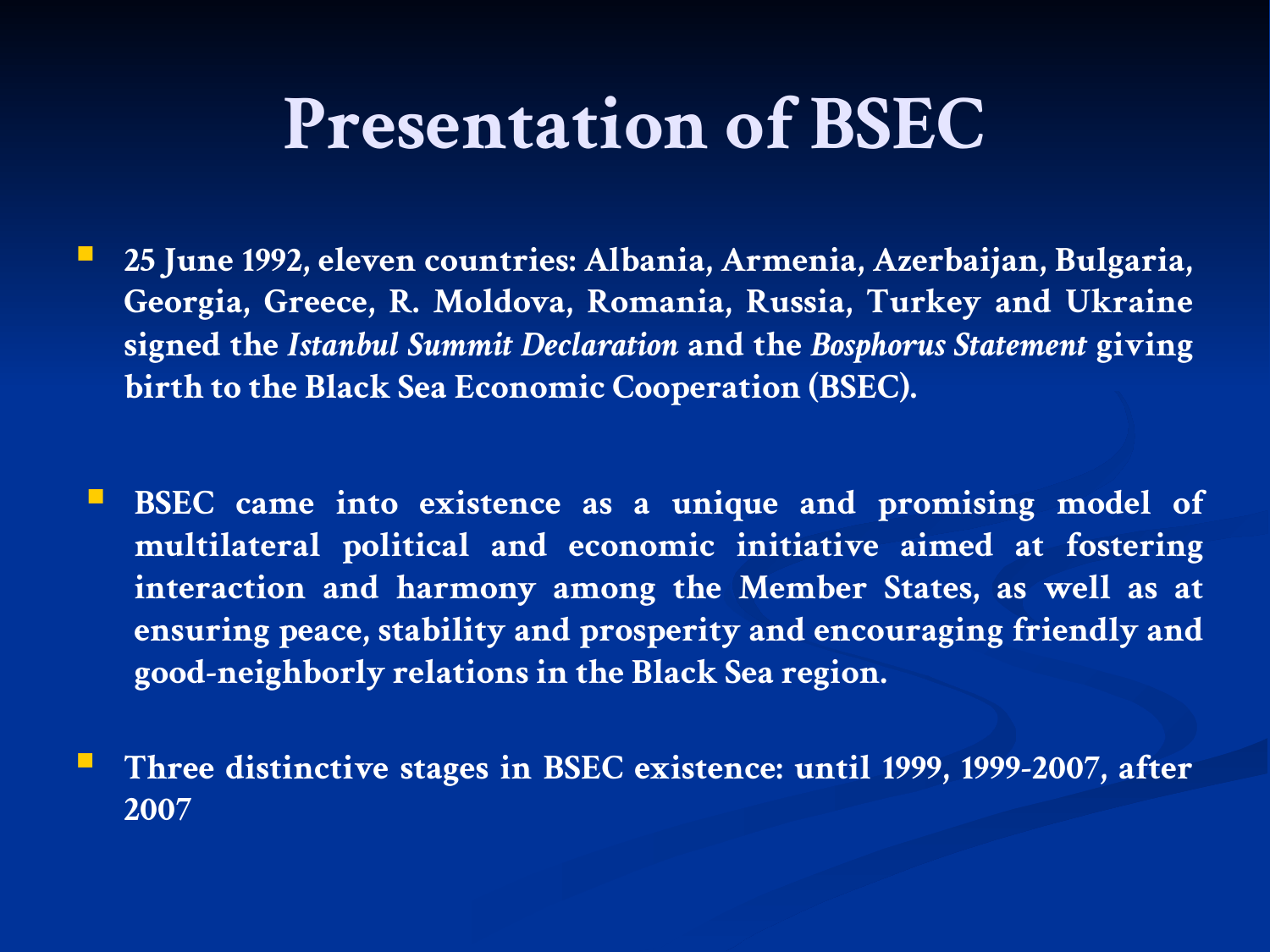

Presentation of BSEC

25 June 1992, eleven countries: Albania, Armenia, Azerbaijan, Bulgaria, Georgia, Greece, R. Moldova, Romania, Russia, Turkey and Ukraine signed the Istanbul Summit Declaration and the Bosphorus Statement giving birth to the Black Sea Economic Cooperation (BSEC).

BSEC came into existence as a unique and promising model of multilateral political and economic initiative aimed at fostering interaction and harmony among the Member States, as well as at ensuring peace, stability and prosperity and encouraging friendly and good-neighborly relations in the Black Sea region.

Three distinctive stages in BSEC existence: until 1999, 1999-2007, after 2007